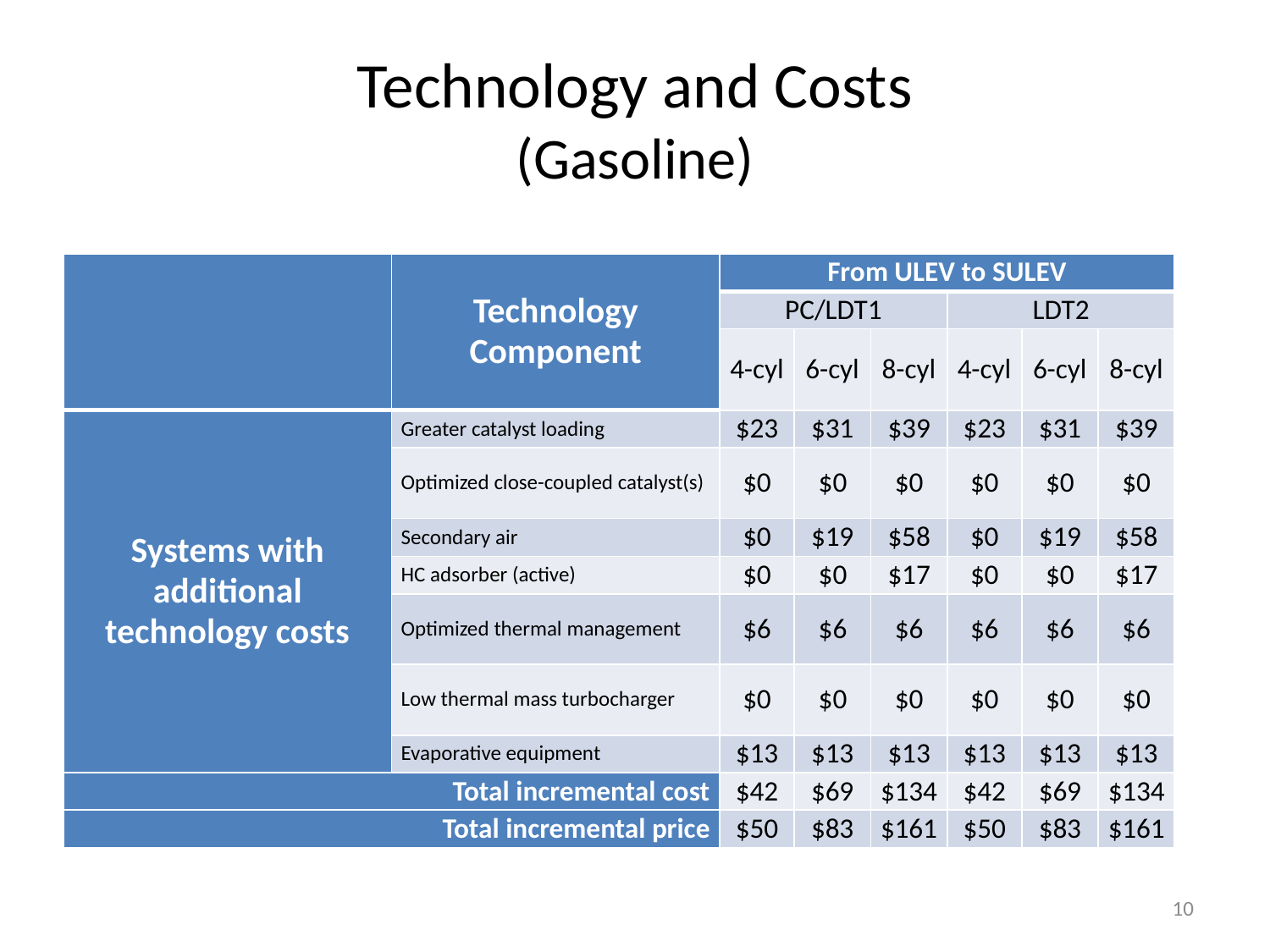

# Technology and Costs (Gasoline)
|  | Technology Component | From ULEV to SULEV |  |  |  |  |  |
| --- | --- | --- | --- | --- | --- | --- | --- |
|  |  | PC/LDT1 |  |  | LDT2 |  |  |
|  |  | 4-cyl | 6-cyl | 8-cyl | 4-cyl | 6-cyl | 8-cyl |
| Systems with additional technology costs | Greater catalyst loading | $23 | $31 | $39 | $23 | $31 | $39 |
|  | Optimized close-coupled catalyst(s) | $0 | $0 | $0 | $0 | $0 | $0 |
|  | Secondary air | $0 | $19 | $58 | $0 | $19 | $58 |
|  | HC adsorber (active) | $0 | $0 | $17 | $0 | $0 | $17 |
|  | Optimized thermal management | $6 | $6 | $6 | $6 | $6 | $6 |
|  | Low thermal mass turbocharger | $0 | $0 | $0 | $0 | $0 | $0 |
|  | Evaporative equipment | $13 | $13 | $13 | $13 | $13 | $13 |
| Total incremental cost |  | $42 | $69 | $134 | $42 | $69 | $134 |
| Total incremental price |  | $50 | $83 | $161 | $50 | $83 | $161 |
10